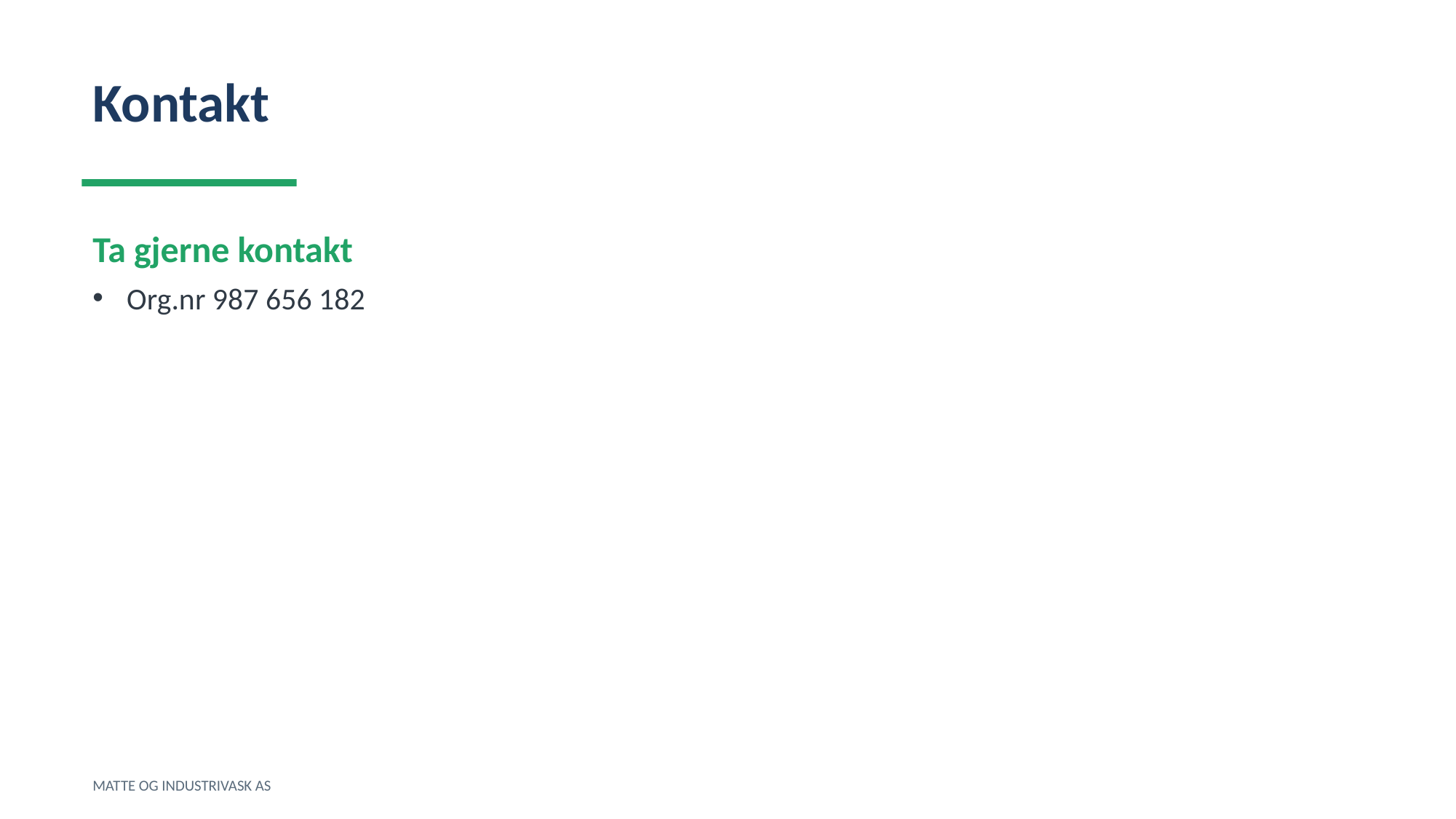

Kontakt

Ta gjerne kontakt
Org.nr 987 656 182
MATTE OG INDUSTRIVASK AS